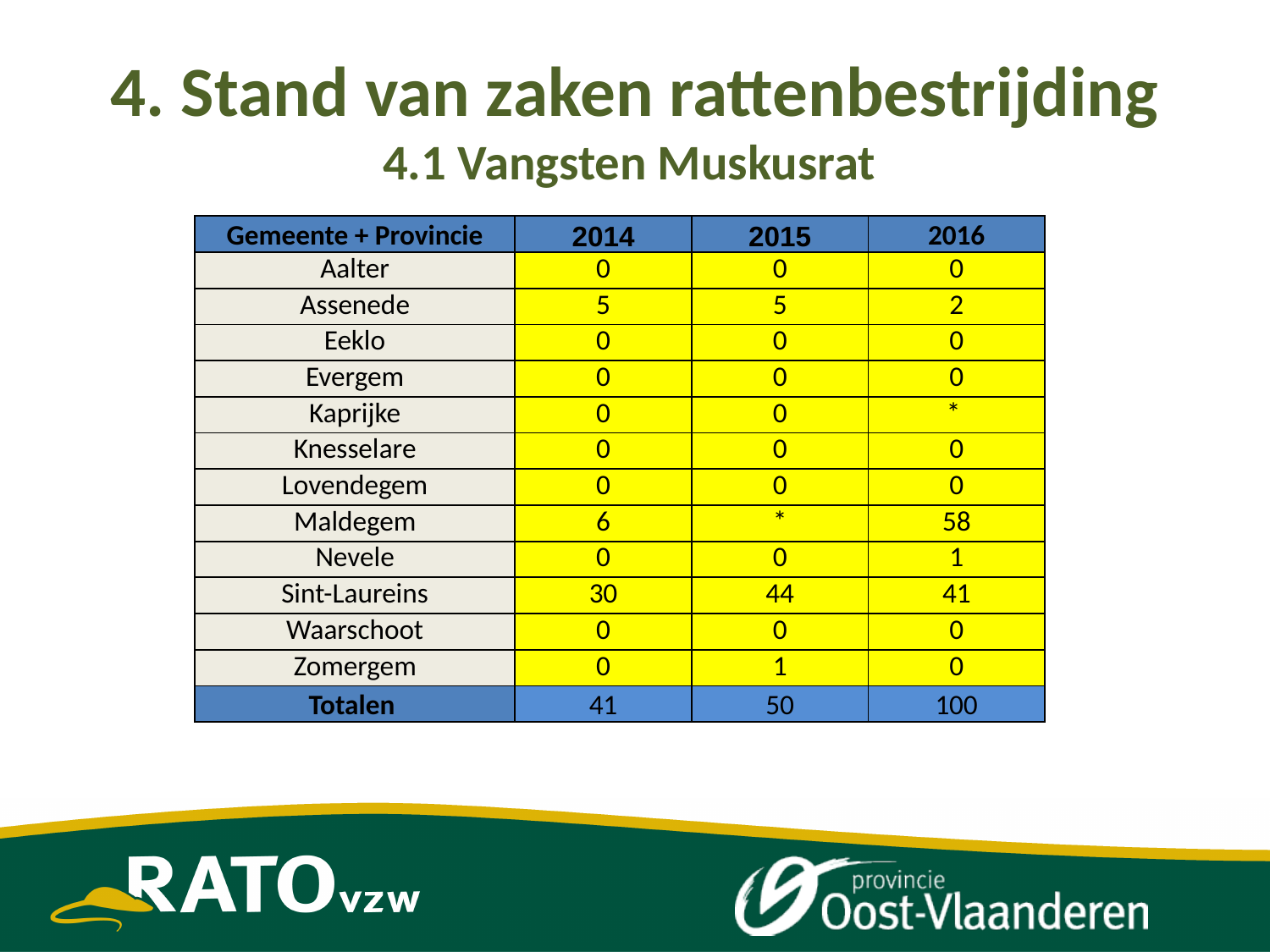

# 4. Stand van zaken rattenbestrijding 4.1 Vangsten Muskusrat
| Gemeente + Provincie | 2014 | 2015 | 2016 |
| --- | --- | --- | --- |
| Aalter | 0 | 0 | 0 |
| Assenede | 5 | 5 | 2 |
| Eeklo | 0 | 0 | 0 |
| Evergem | 0 | 0 | 0 |
| Kaprijke | 0 | 0 | \* |
| Knesselare | 0 | 0 | 0 |
| Lovendegem | 0 | 0 | 0 |
| Maldegem | 6 | \* | 58 |
| Nevele | 0 | 0 | 1 |
| Sint-Laureins | 30 | 44 | 41 |
| Waarschoot | 0 | 0 | 0 |
| Zomergem | 0 | 1 | 0 |
| Totalen | 41 | 50 | 100 |